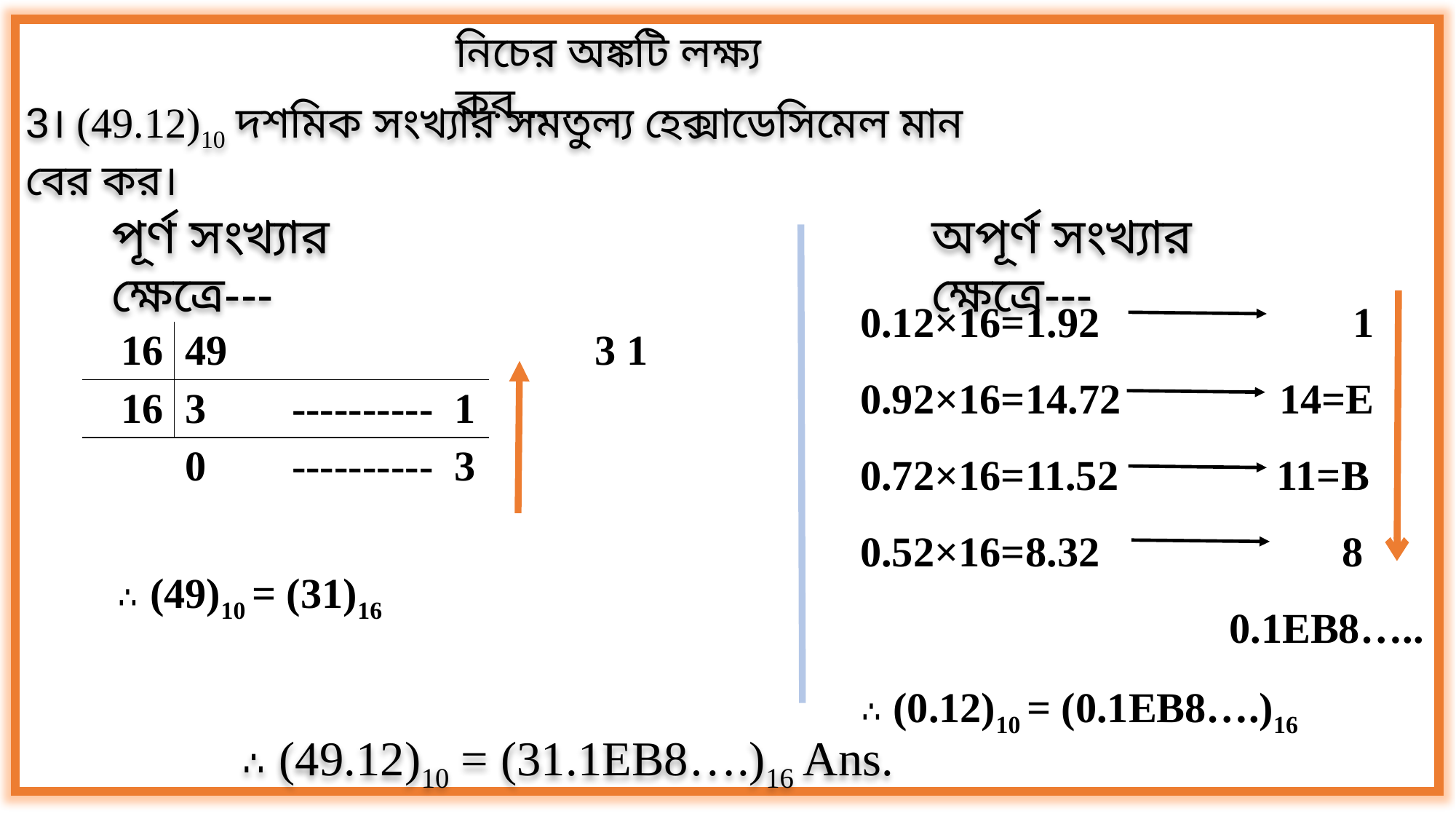

নিচের অঙ্কটি লক্ষ্য কর......
3। (49.12)10 দশমিক সংখ্যার সমতুল্য হেক্সাডেসিমেল মান বের কর।
পূর্ণ সংখ্যার ক্ষেত্রে---
অপূর্ণ সংখ্যার ক্ষেত্রে---
|  |  |  |  |
| --- | --- | --- | --- |
| 16 | 49 |  | 3 1 |
| 16 | 3 | ---------- 1 |  |
|  | 0 | ---------- 3 |  |
0.12×16=1.92                        1
0.92×16=14.72               14=E
0.72×16=11.52               11=B
0.52×16=8.32                       8
                                   0.1EB8…..
∴ (0.12)10 = (0.1EB8….)16
∴ (49)10 = (31)16

∴ (49.12)10 = (31.1EB8….)16 Ans.